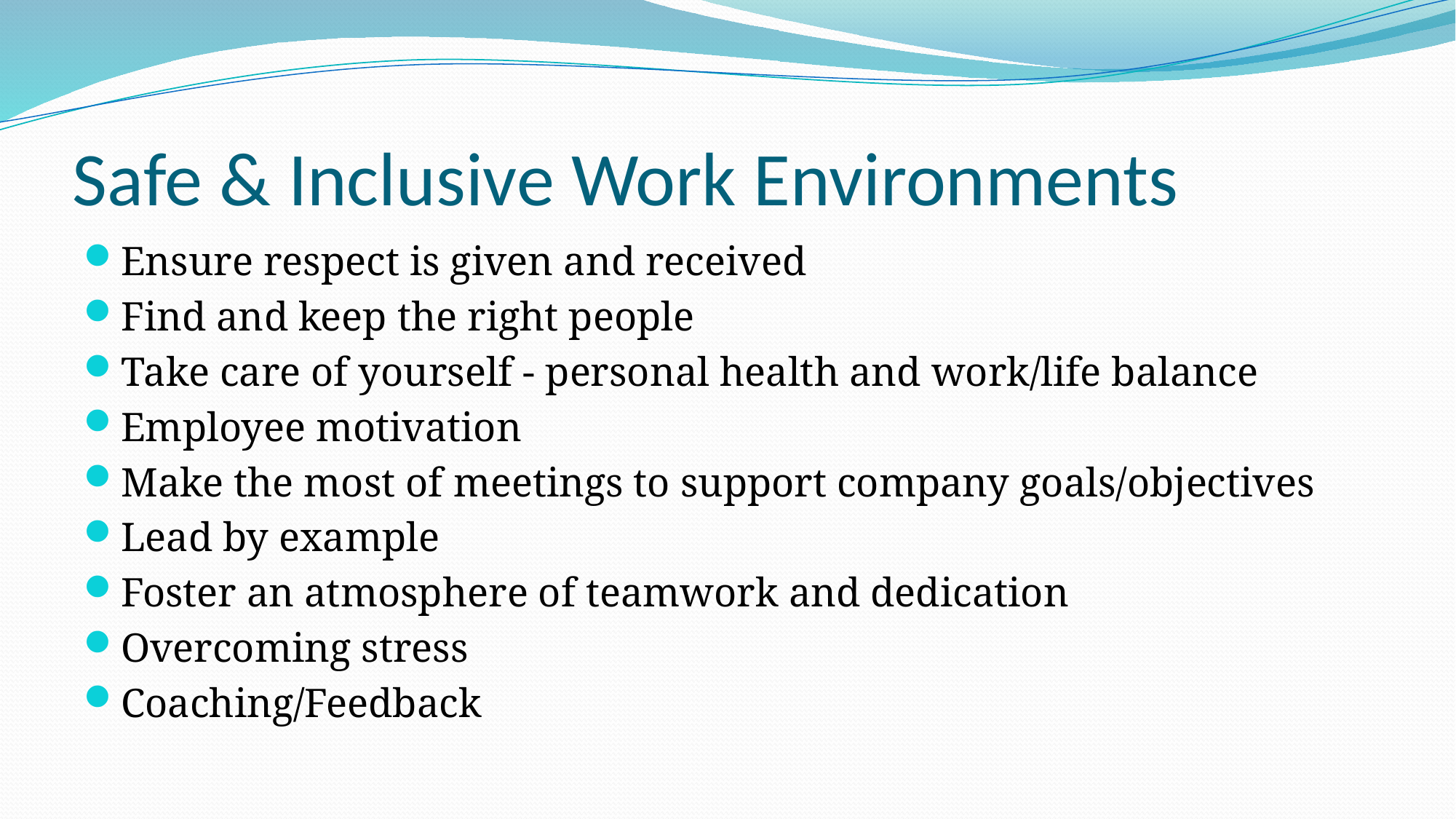

# Safe & Inclusive Work Environments
Ensure respect is given and received
Find and keep the right people
Take care of yourself - personal health and work/life balance
Employee motivation
Make the most of meetings to support company goals/objectives
Lead by example
Foster an atmosphere of teamwork and dedication
Overcoming stress
Coaching/Feedback